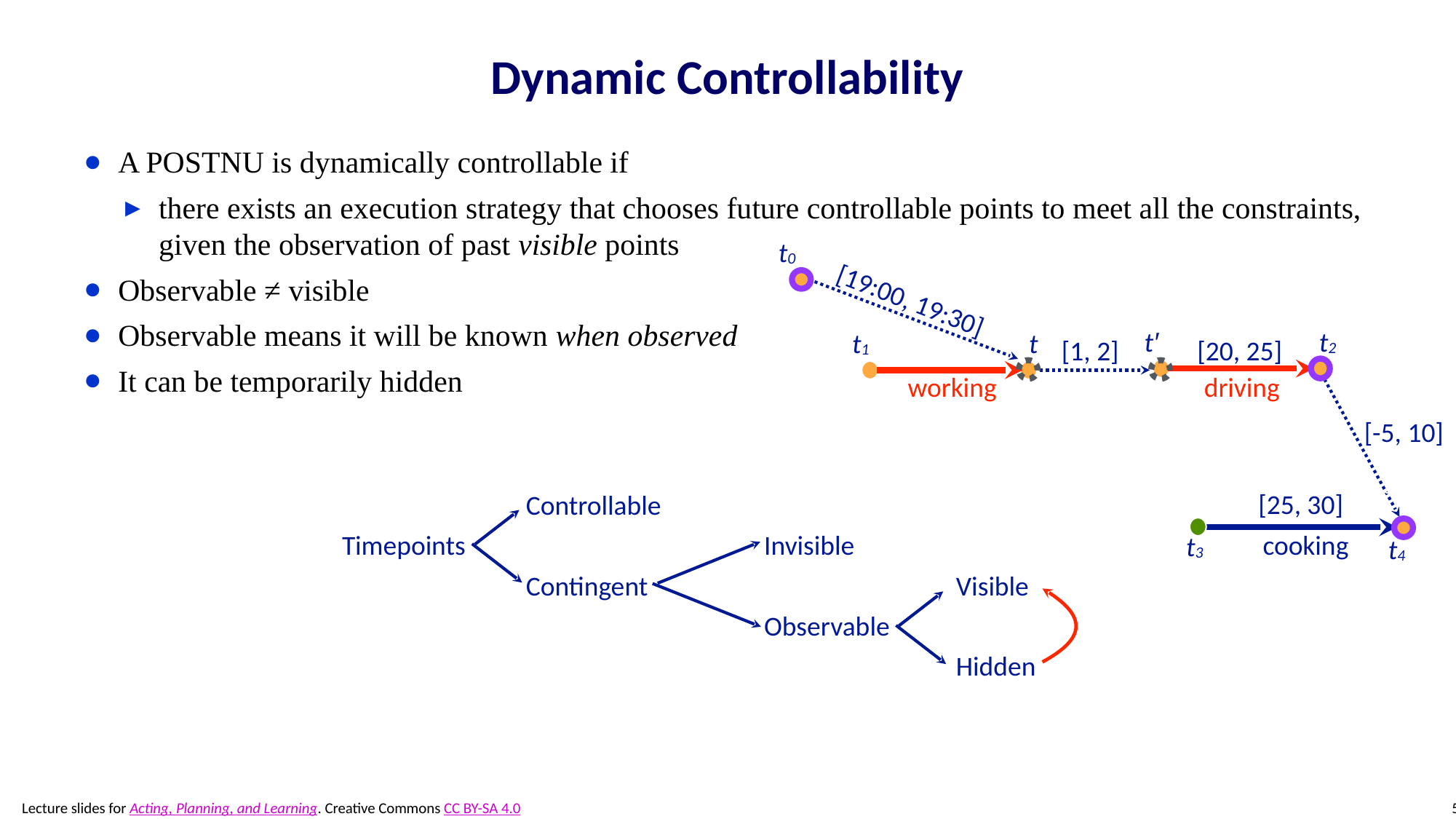

# Dynamic Controllability
A POSTNU is dynamically controllable if
there exists an execution strategy that chooses future controllable points to meet all the constraints, given the observation of past visible points
Observable ≠ visible
Observable means it will be known when observed
It can be temporarily hidden

t0

[19:00, 19:30]

t′
t2
t1
t
[1, 2]
[20, 25]

working
driving

[-5, 10]
[25, 30]

cooking
t3
t4

	Controllable
Timepoints		Invisible
	Contingent		Visible
		Observable
			Hidden